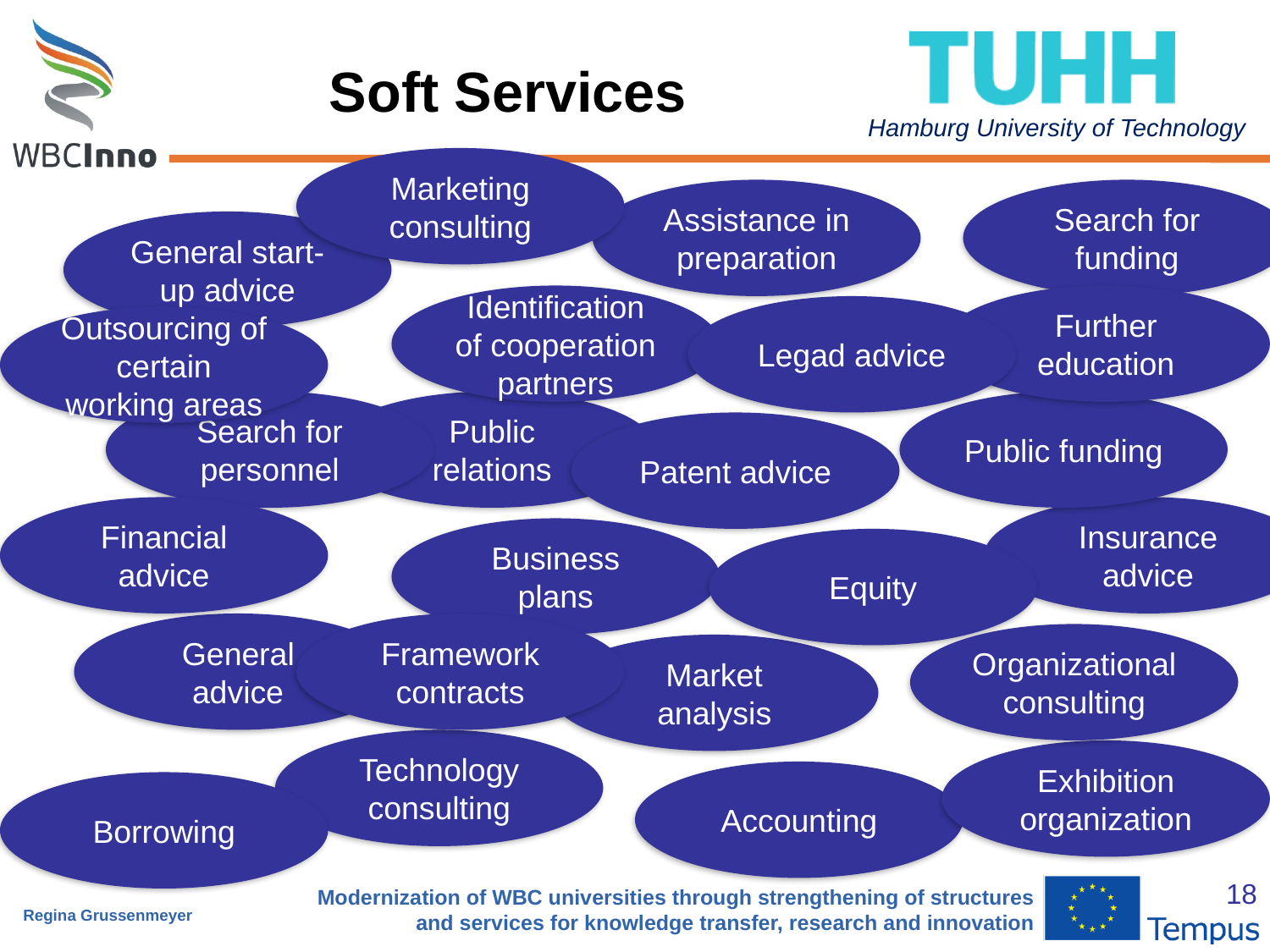

# Soft Services
Marketing consulting
Assistance in preparation
Search for funding
General start-up advice
Identification of cooperation partners
Further education
Legad advice
Outsourcing of certain working areas
Search for personnel
Public relations
Public funding
Patent advice
Financial advice
Insurance advice
Business plans
Equity
General advice
Framework contracts
Organizational consulting
Market analysis
Technology consulting
Exhibition organization
Accounting
Borrowing